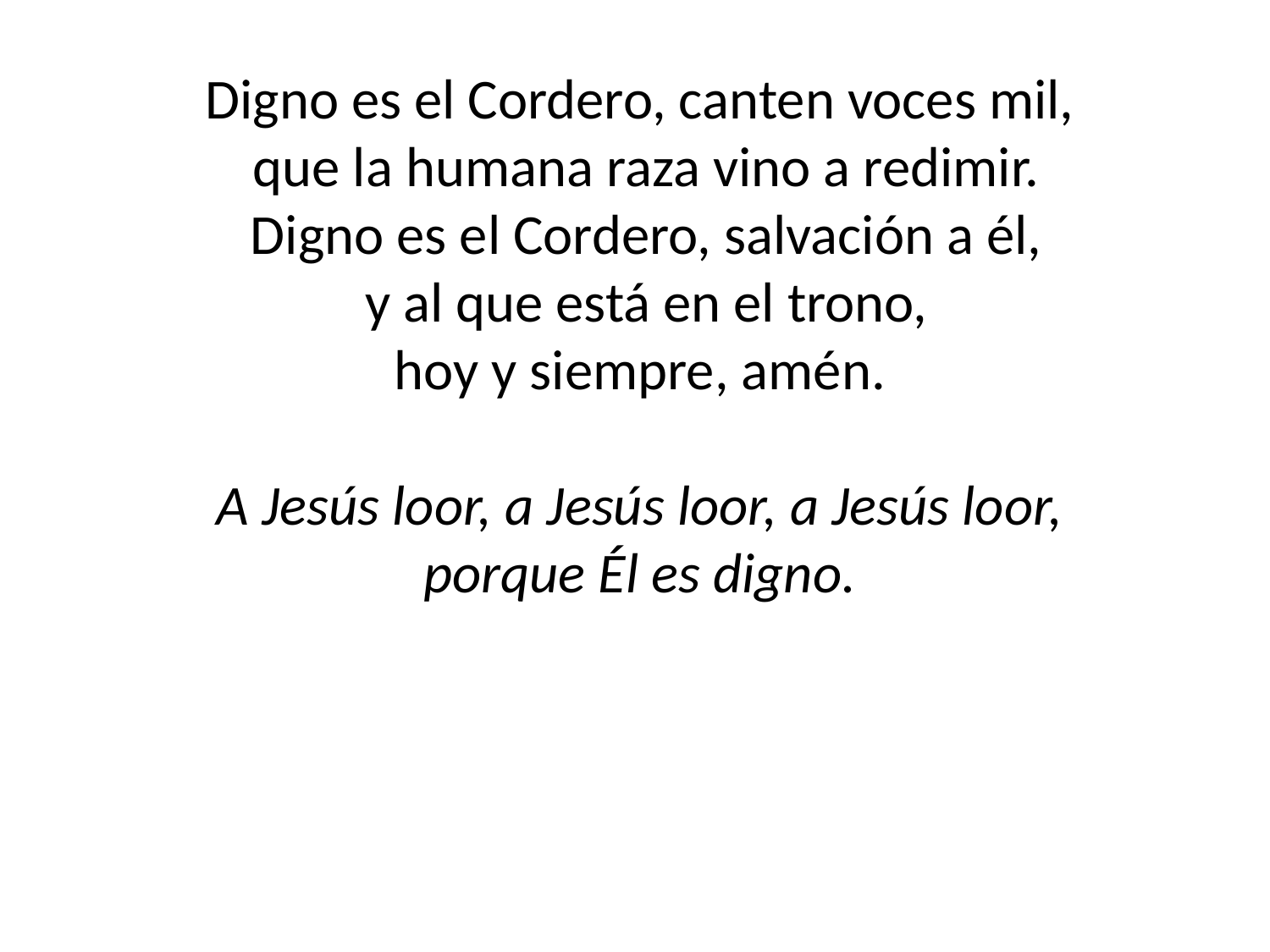

Digno es el Cordero, canten voces mil,
 que la humana raza vino a redimir.
 Digno es el Cordero, salvación a él,
 y al que está en el trono,
hoy y siempre, amén.

A Jesús loor, a Jesús loor, a Jesús loor,
porque Él es digno.